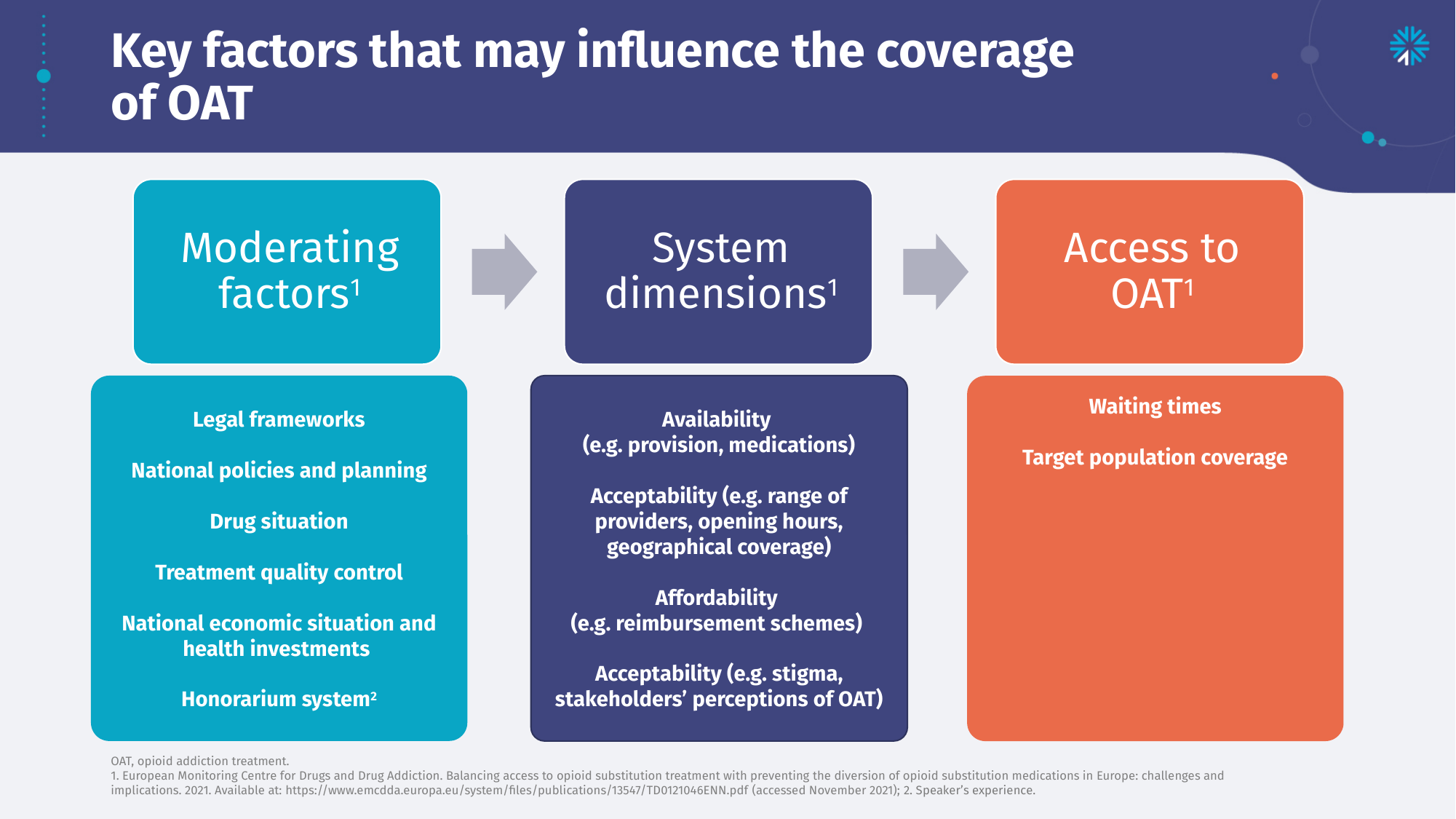

Moderating factors1

System dimensions1

Access to OAT1
# Key factors that may influence the coverage of OAT
Legal frameworks

National policies and planning

Drug situation

Treatment quality control

National economic situation and health investments

Honorarium system2
Availability
(e.g. provision, medications)

Acceptability (e.g. range of providers, opening hours, geographical coverage)

Affordability
(e.g. reimbursement schemes)

Acceptability (e.g. stigma, stakeholders’ perceptions of OAT)
Waiting times

Target population coverage

OAT, opioid addiction treatment.
1. European Monitoring Centre for Drugs and Drug Addiction. Balancing access to opioid substitution treatment with preventing the diversion of opioid substitution medications in Europe: challenges and implications. 2021. Available at: https://www.emcdda.europa.eu/system/files/publications/13547/TD0121046ENN.pdf (accessed November 2021); 2. Speaker’s experience.